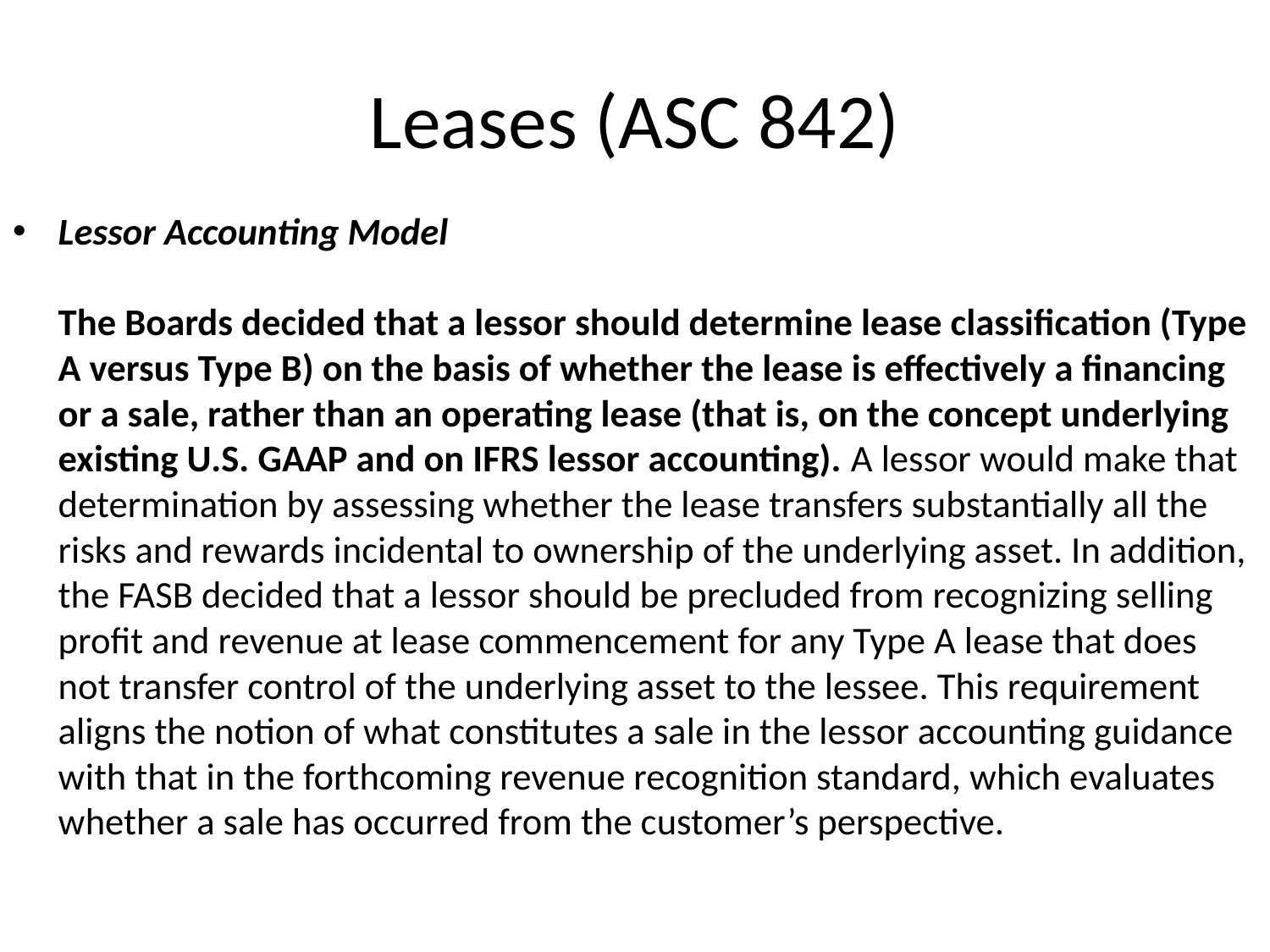

# Leases (ASC 842)
Lessor Accounting Model
The Boards decided that a lessor should determine lease classification (Type A versus Type B) on the basis of whether the lease is effectively a financing or a sale, rather than an operating lease (that is, on the concept underlying existing U.S. GAAP and on IFRS lessor accounting). A lessor would make that determination by assessing whether the lease transfers substantially all the risks and rewards incidental to ownership of the underlying asset. In addition, the FASB decided that a lessor should be precluded from recognizing selling profit and revenue at lease commencement for any Type A lease that does not transfer control of the underlying asset to the lessee. This requirement aligns the notion of what constitutes a sale in the lessor accounting guidance with that in the forthcoming revenue recognition standard, which evaluates whether a sale has occurred from the customer’s perspective.